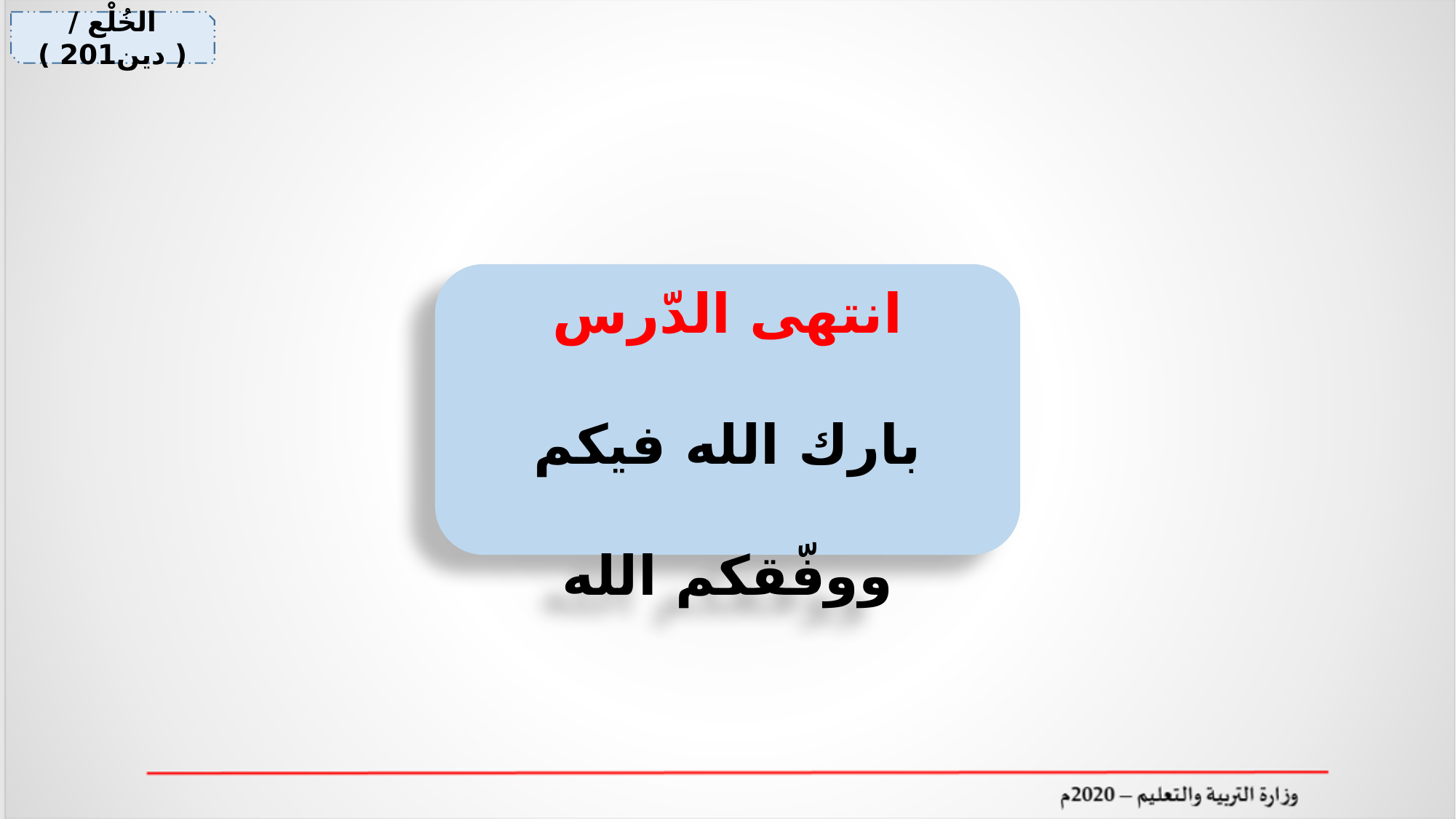

الخُلْع / ( دين201 )
انتهى الدّرس
بارك الله فيكم ووفّقكم الله